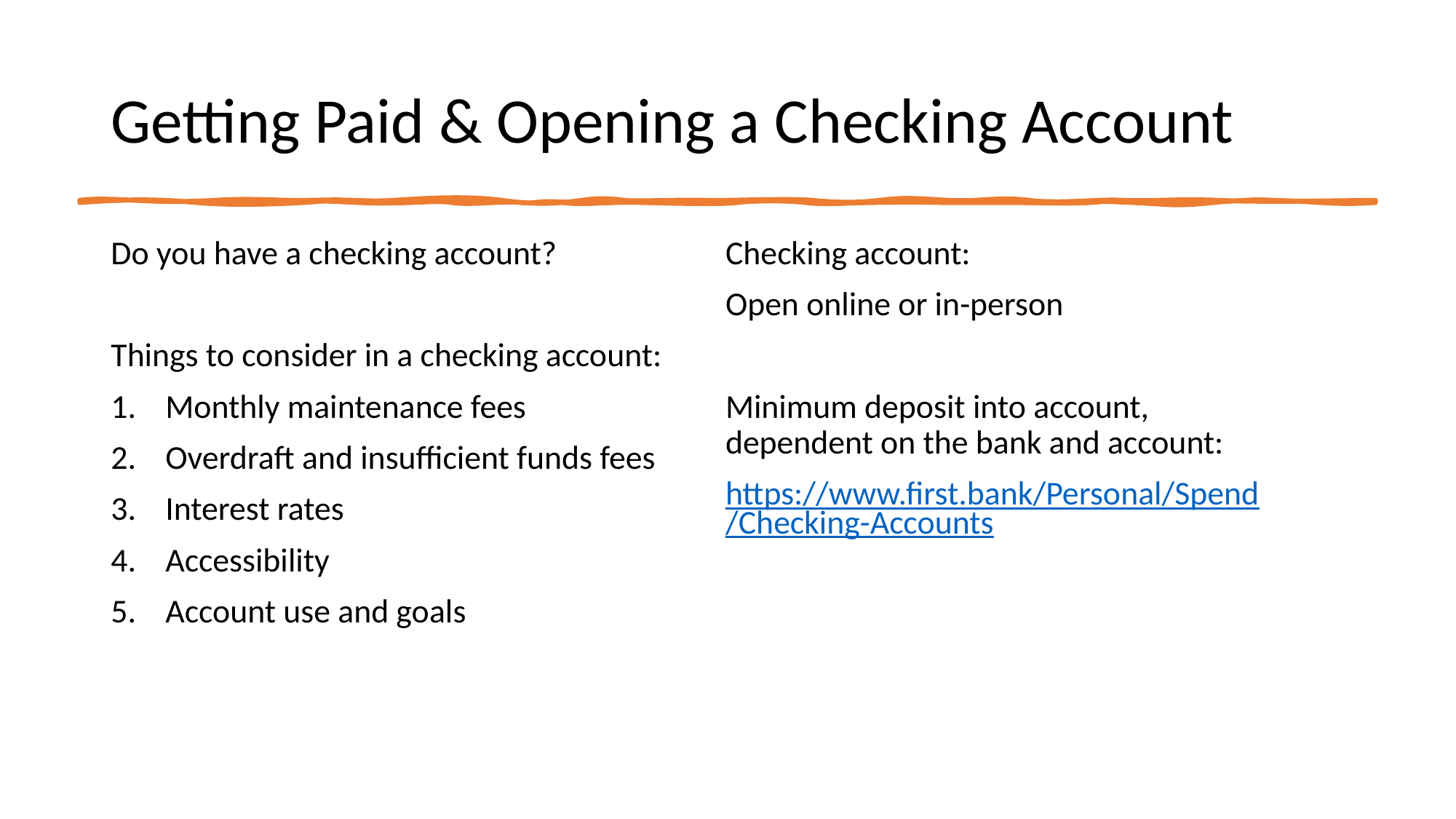

# Getting Paid & Opening a Checking Account

Do you have a checking account?

Things to consider in a checking account:
Monthly maintenance fees
Overdraft and insufficient funds fees
Interest rates
Accessibility
Account use and goals
Checking account:
Open online or in-person

Minimum deposit into account, dependent on the bank and account:
https://www.first.bank/Personal/Spend/Checking-Accounts